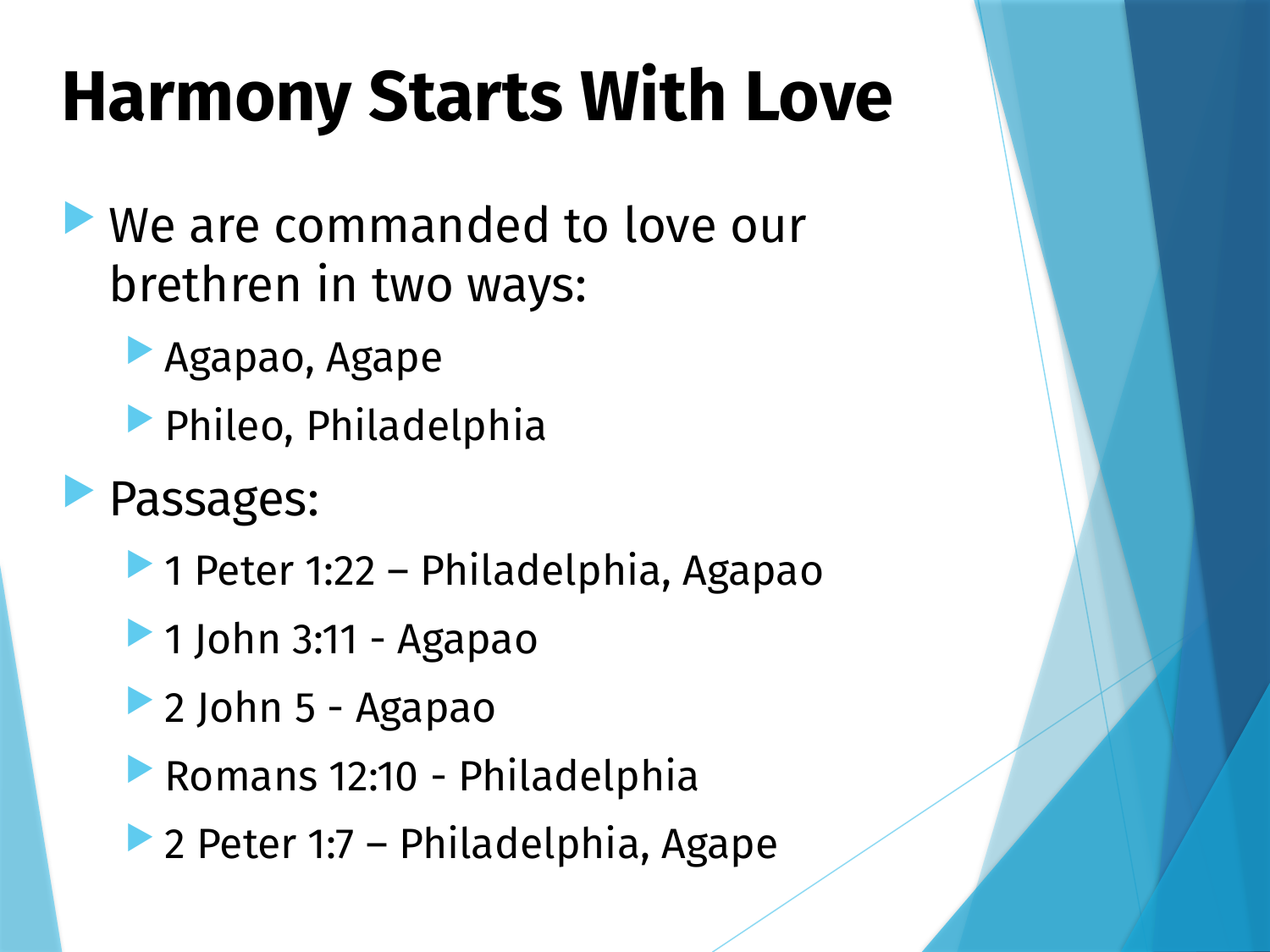

# Harmony Starts With Love
We are commanded to love our brethren in two ways:
Agapao, Agape
Phileo, Philadelphia
Passages:
1 Peter 1:22 – Philadelphia, Agapao
1 John 3:11 - Agapao
2 John 5 - Agapao
Romans 12:10 - Philadelphia
2 Peter 1:7 – Philadelphia, Agape